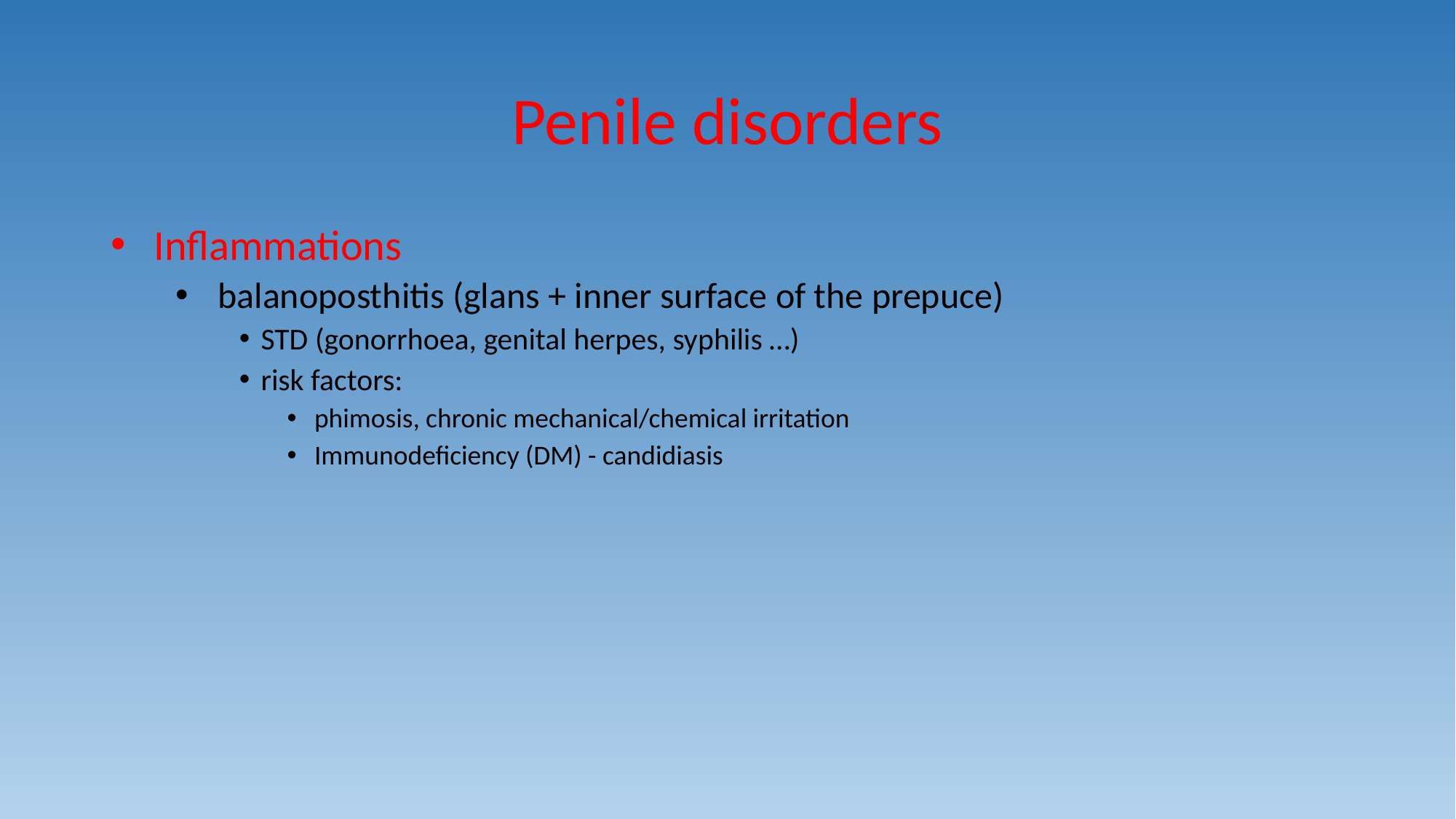

# Penile disorders
Inflammations
balanoposthitis (glans + inner surface of the prepuce)
STD (gonorrhoea, genital herpes, syphilis …)
risk factors:
phimosis, chronic mechanical/chemical irritation
Immunodeficiency (DM) - candidiasis